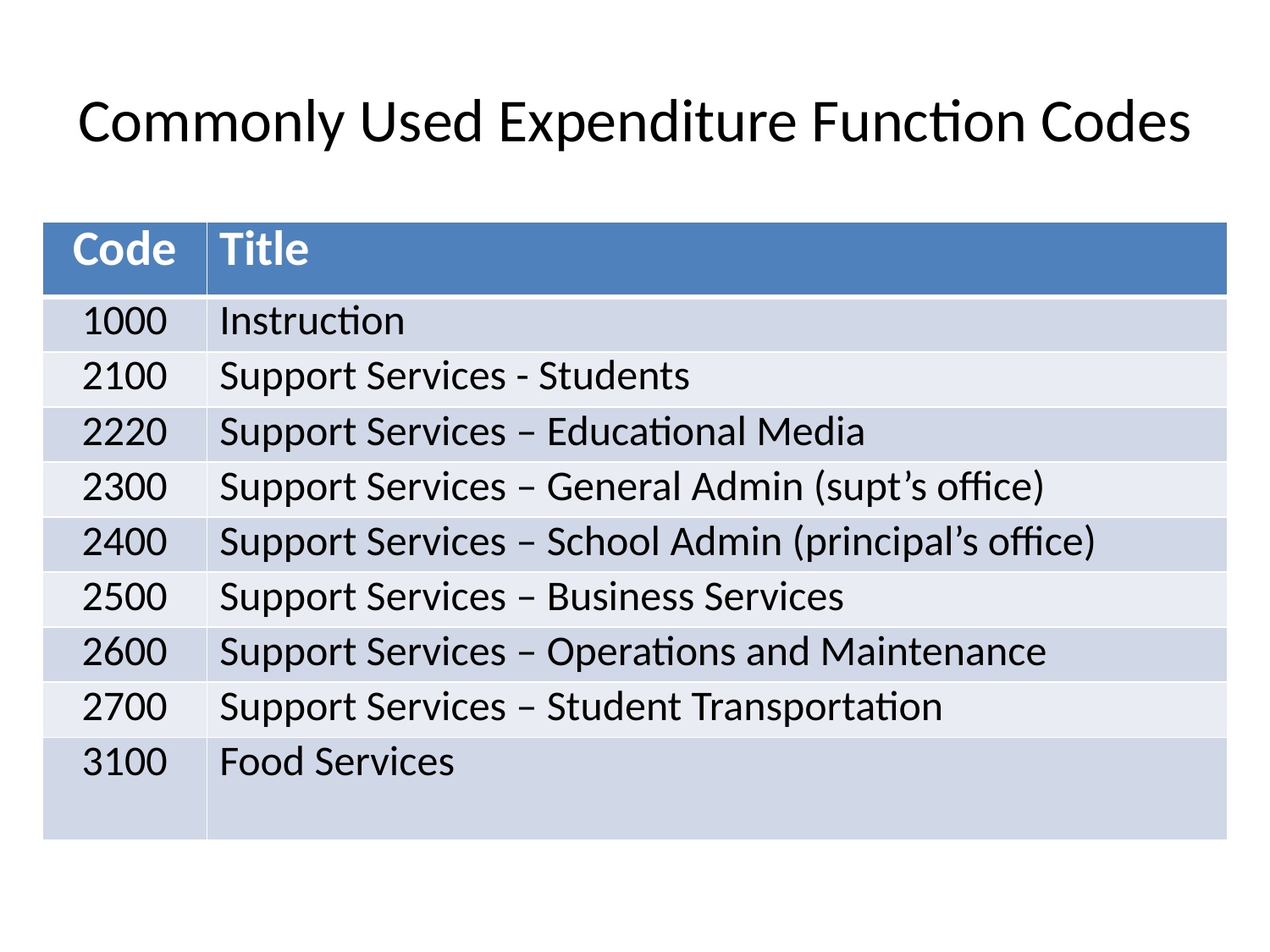

# Commonly Used Expenditure Function Codes
| Code | Title |
| --- | --- |
| 1000 | Instruction |
| 2100 | Support Services - Students |
| 2220 | Support Services – Educational Media |
| 2300 | Support Services – General Admin (supt’s office) |
| 2400 | Support Services – School Admin (principal’s office) |
| 2500 | Support Services – Business Services |
| 2600 | Support Services – Operations and Maintenance |
| 2700 | Support Services – Student Transportation |
| 3100 | Food Services |